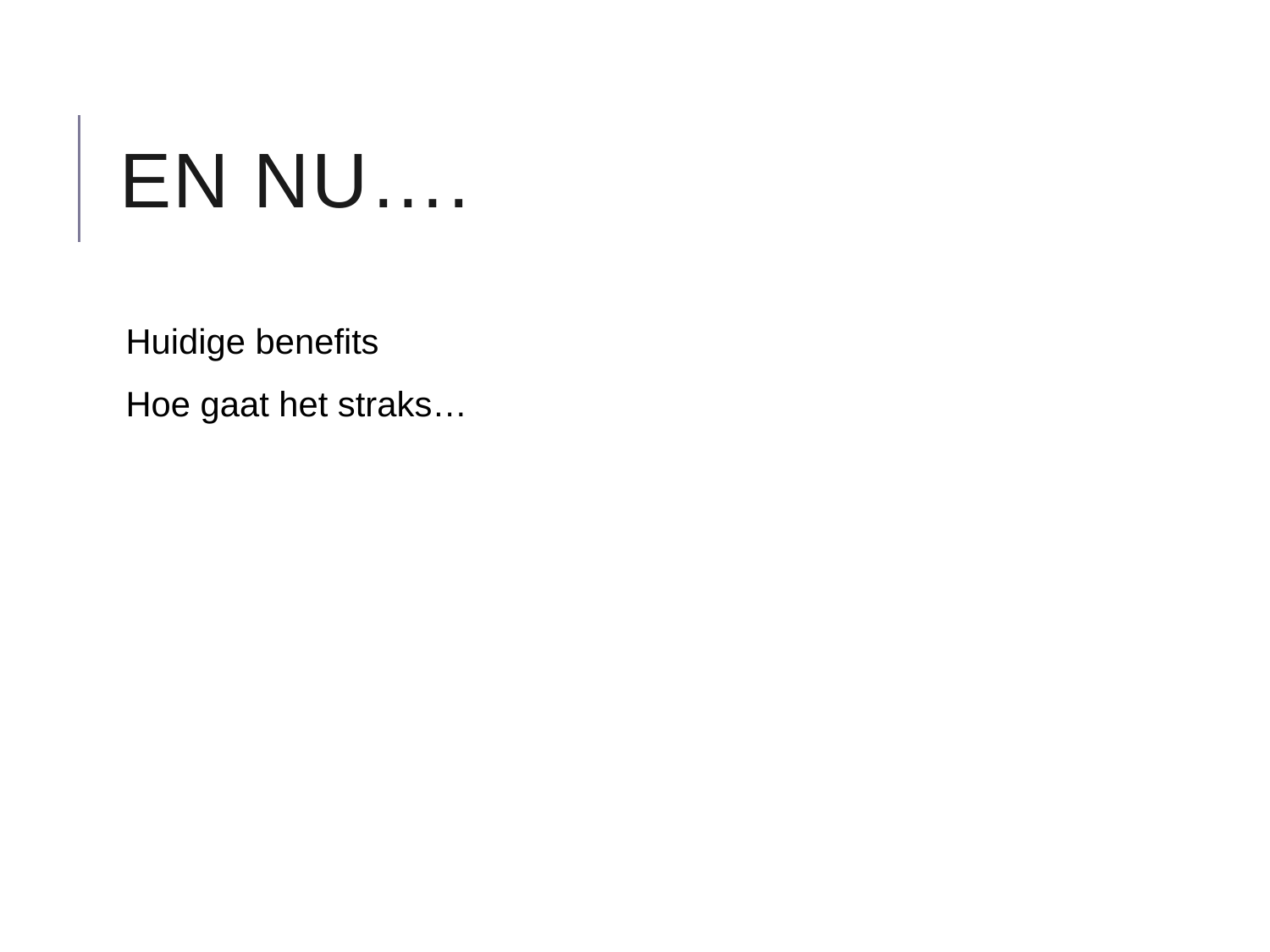

# En nu….
Huidige benefits
Hoe gaat het straks…